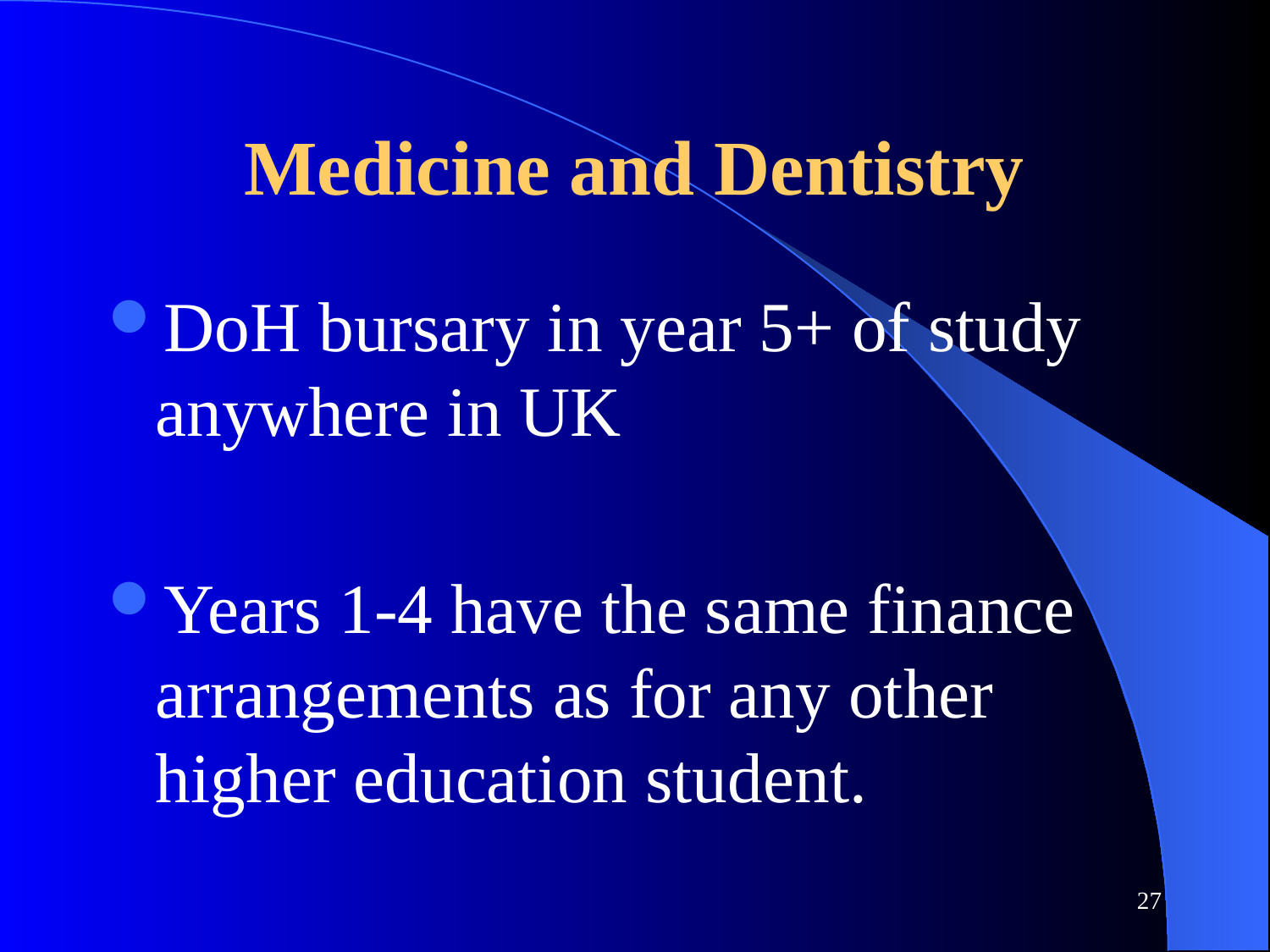

# Medicine and Dentistry
DoH bursary in year 5+ of study anywhere in UK

Years 1-4 have the same finance arrangements as for any other higher education student.
27